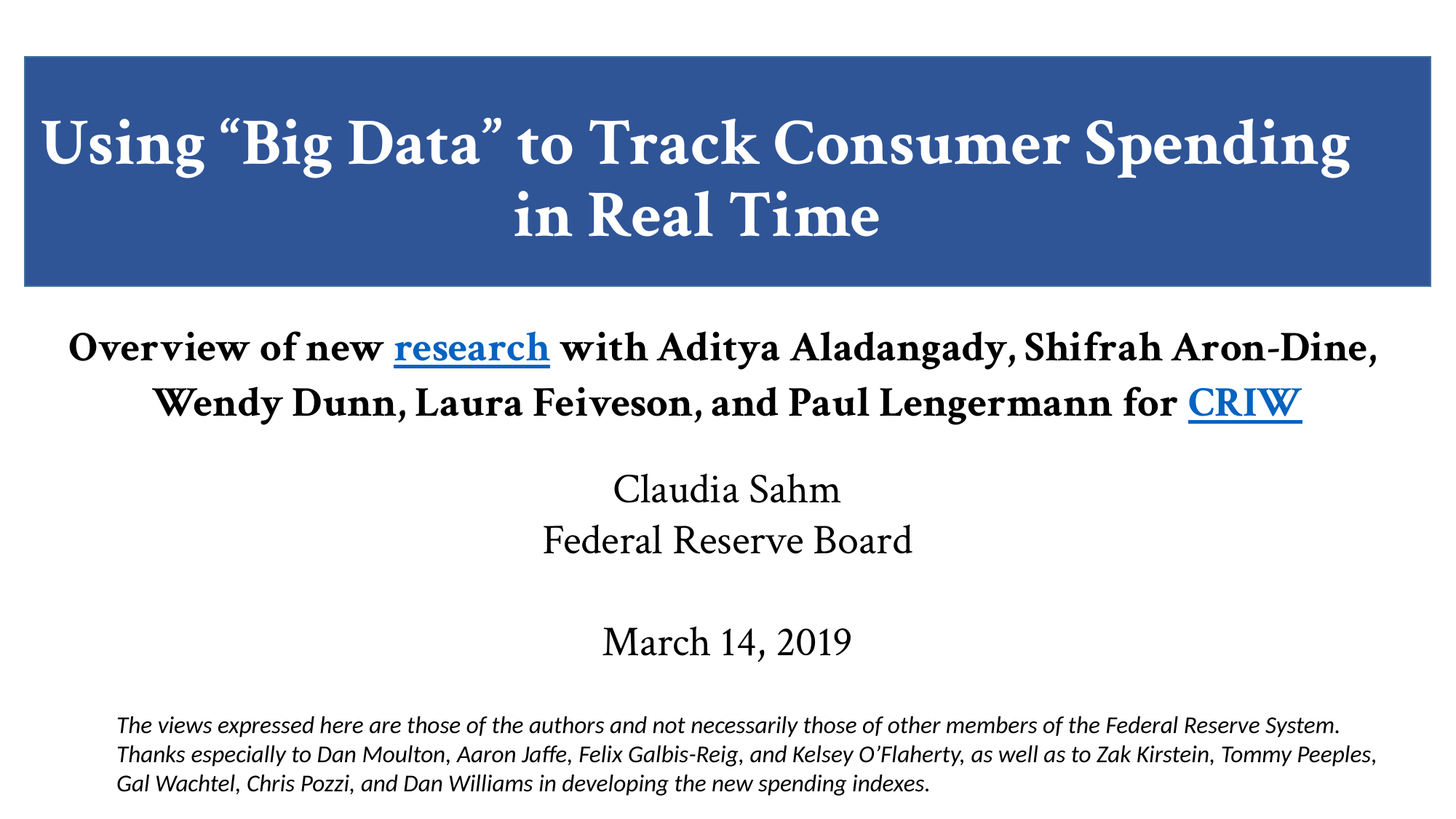

# Using “Big Data” to Track Consumer Spending in Real Time

Overview of new research with Aditya Aladangady, Shifrah Aron-Dine,
Wendy Dunn, Laura Feiveson, and Paul Lengermann for CRIW
Claudia Sahm
Federal Reserve Board

March 14, 2019
The views expressed here are those of the authors and not necessarily those of other members of the Federal Reserve System.      Thanks especially to Dan Moulton, Aaron Jaffe, Felix Galbis-Reig, and Kelsey O’Flaherty, as well as to Zak Kirstein, Tommy Peeples, Gal Wachtel, Chris Pozzi, and Dan Williams in developing the new spending indexes.